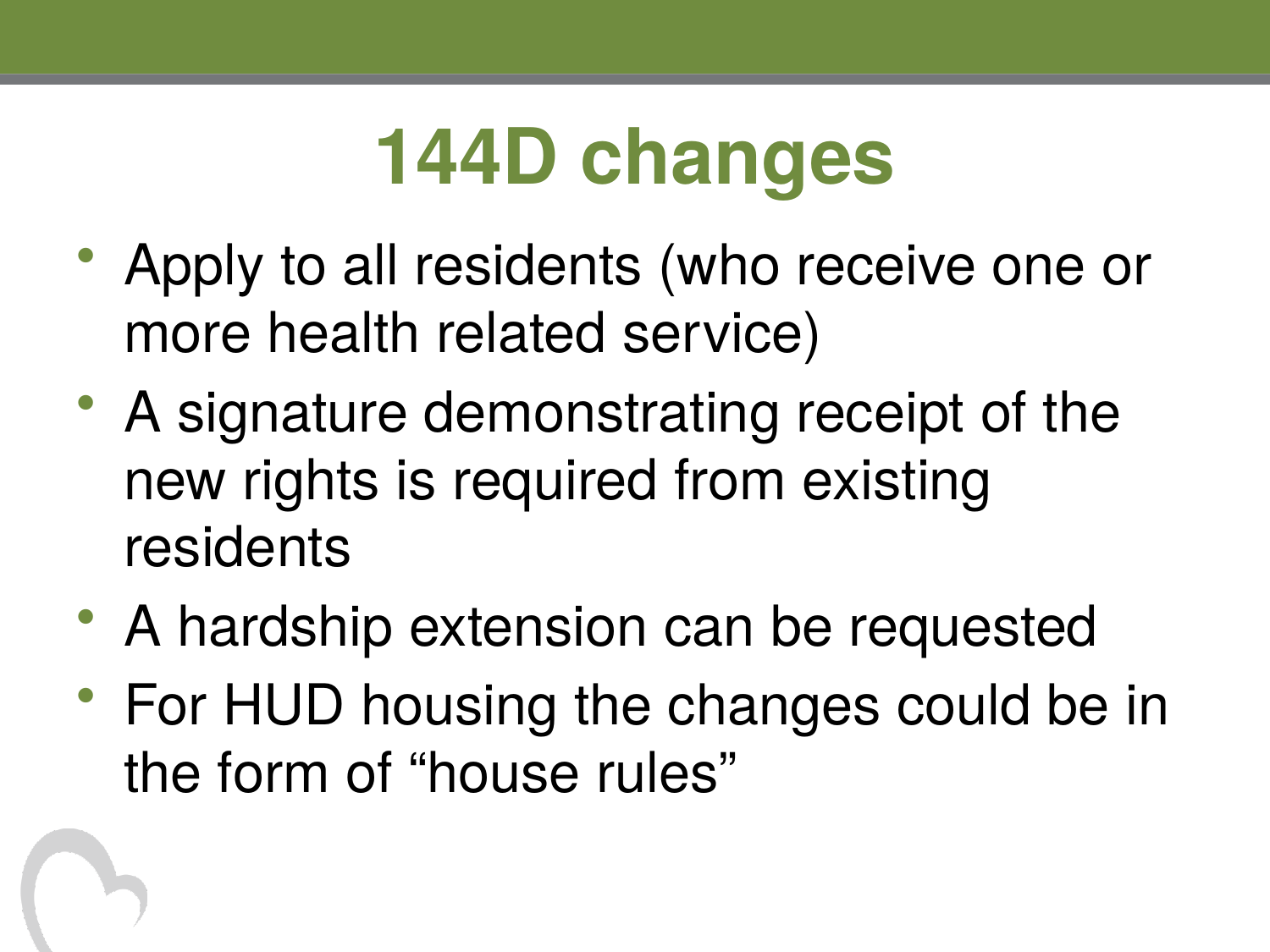

# 144D changes
Apply to all residents (who receive one or more health related service)
A signature demonstrating receipt of the new rights is required from existing residents
A hardship extension can be requested
For HUD housing the changes could be in the form of “house rules”